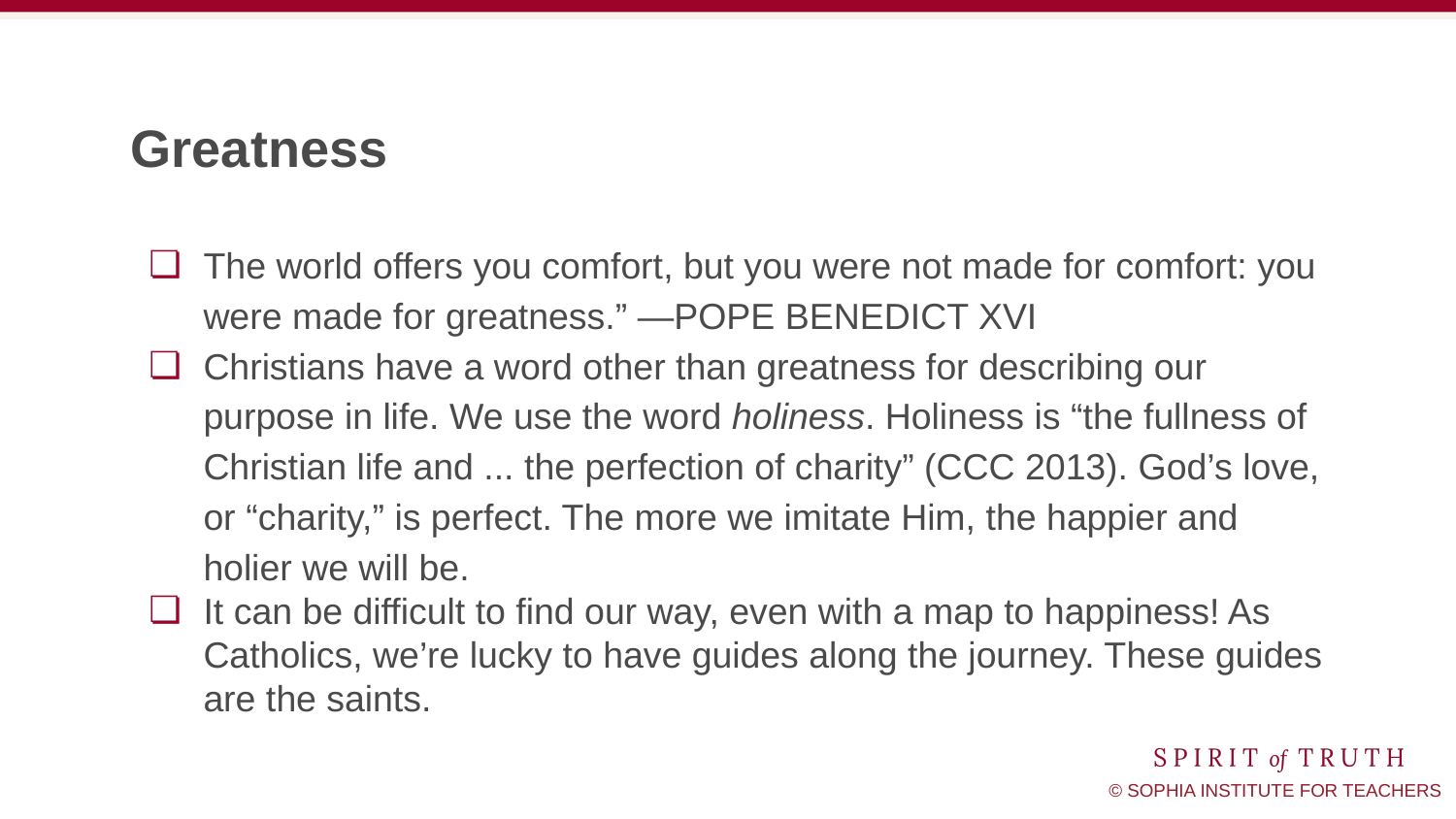

# Greatness
The world offers you comfort, but you were not made for comfort: you were made for greatness.” —POPE BENEDICT XVI
Christians have a word other than greatness for describing our purpose in life. We use the word holiness. Holiness is “the fullness of Christian life and ... the perfection of charity” (CCC 2013). God’s love, or “charity,” is perfect. The more we imitate Him, the happier and holier we will be.
It can be difficult to find our way, even with a map to happiness! As Catholics, we’re lucky to have guides along the journey. These guides are the saints.